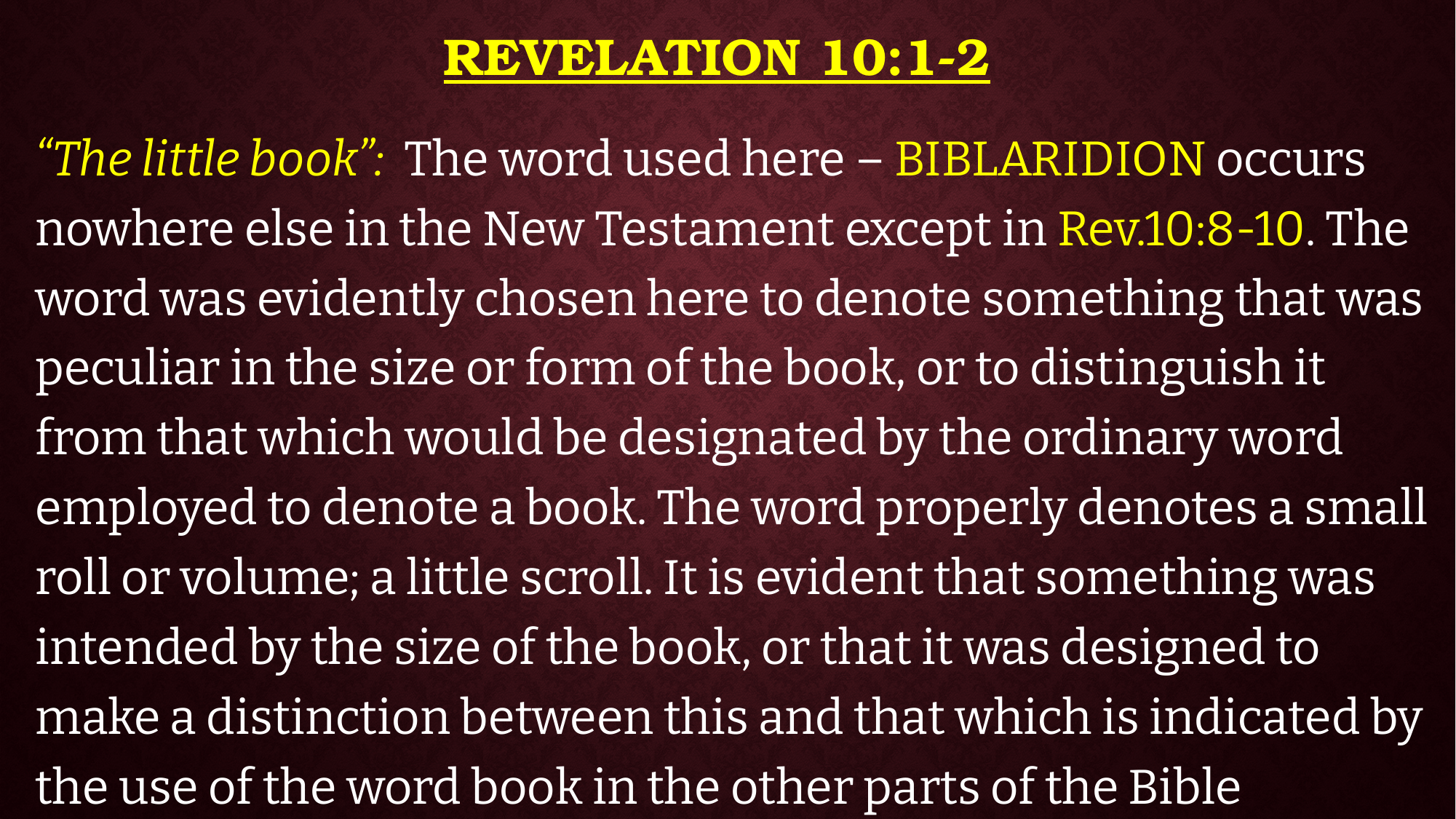

# Revelation 10:1-2
“The little book”:  The word used here – BIBLARIDION occurs nowhere else in the New Testament except in Rev.10:8-10. The word was evidently chosen here to denote something that was peculiar in the size or form of the book, or to distinguish it from that which would be designated by the ordinary word employed to denote a book. The word properly denotes a small roll or volume; a little scroll. It is evident that something was intended by the size of the book, or that it was designed to make a distinction between this and that which is indicated by the use of the word book in the other parts of the Bible